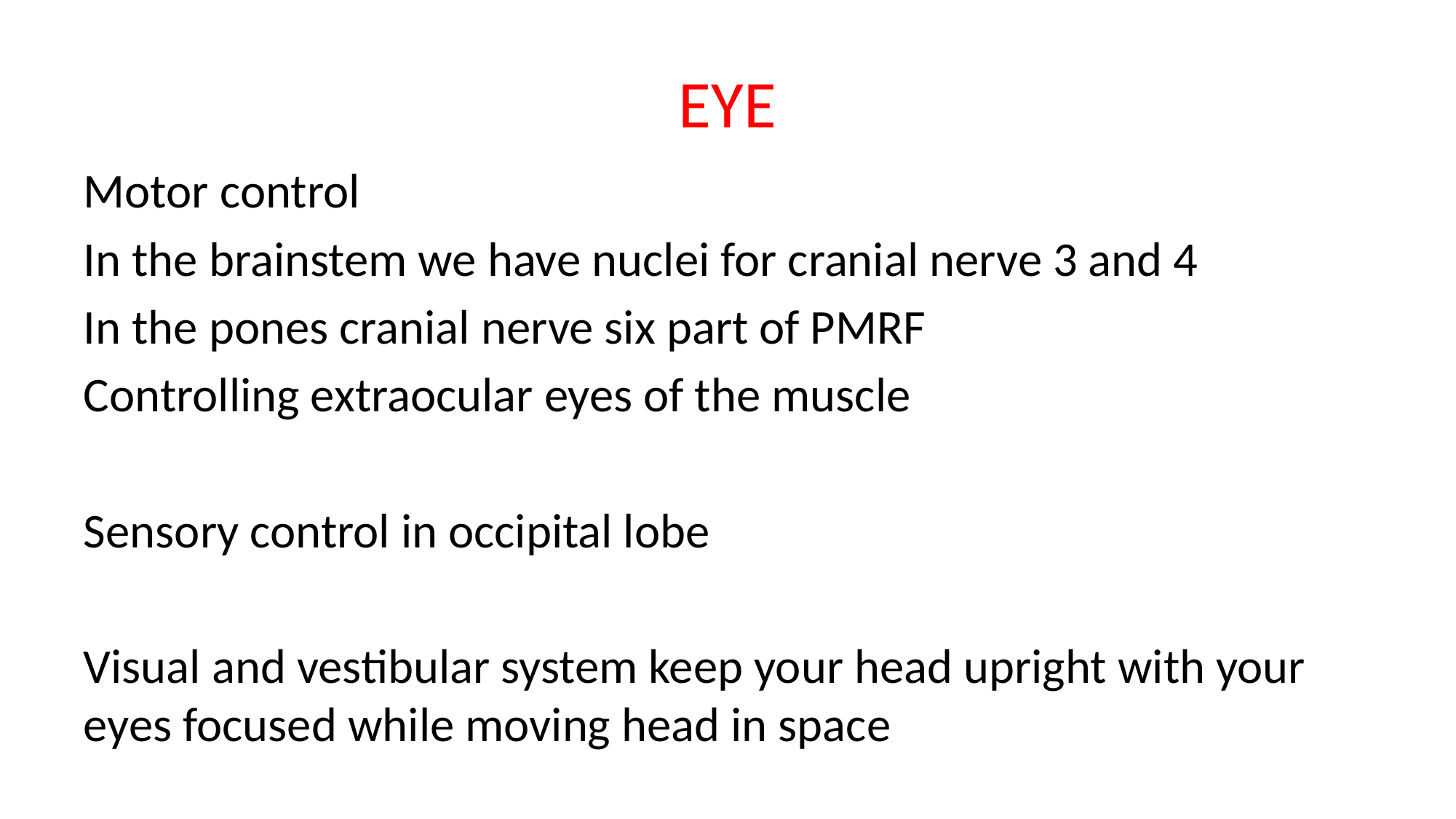

# EYE
Motor control
In the brainstem we have nuclei for cranial nerve 3 and 4
In the pones cranial nerve six part of PMRF
Controlling extraocular eyes of the muscle

Sensory control in occipital lobe

Visual and vestibular system keep your head upright with your eyes focused while moving head in space